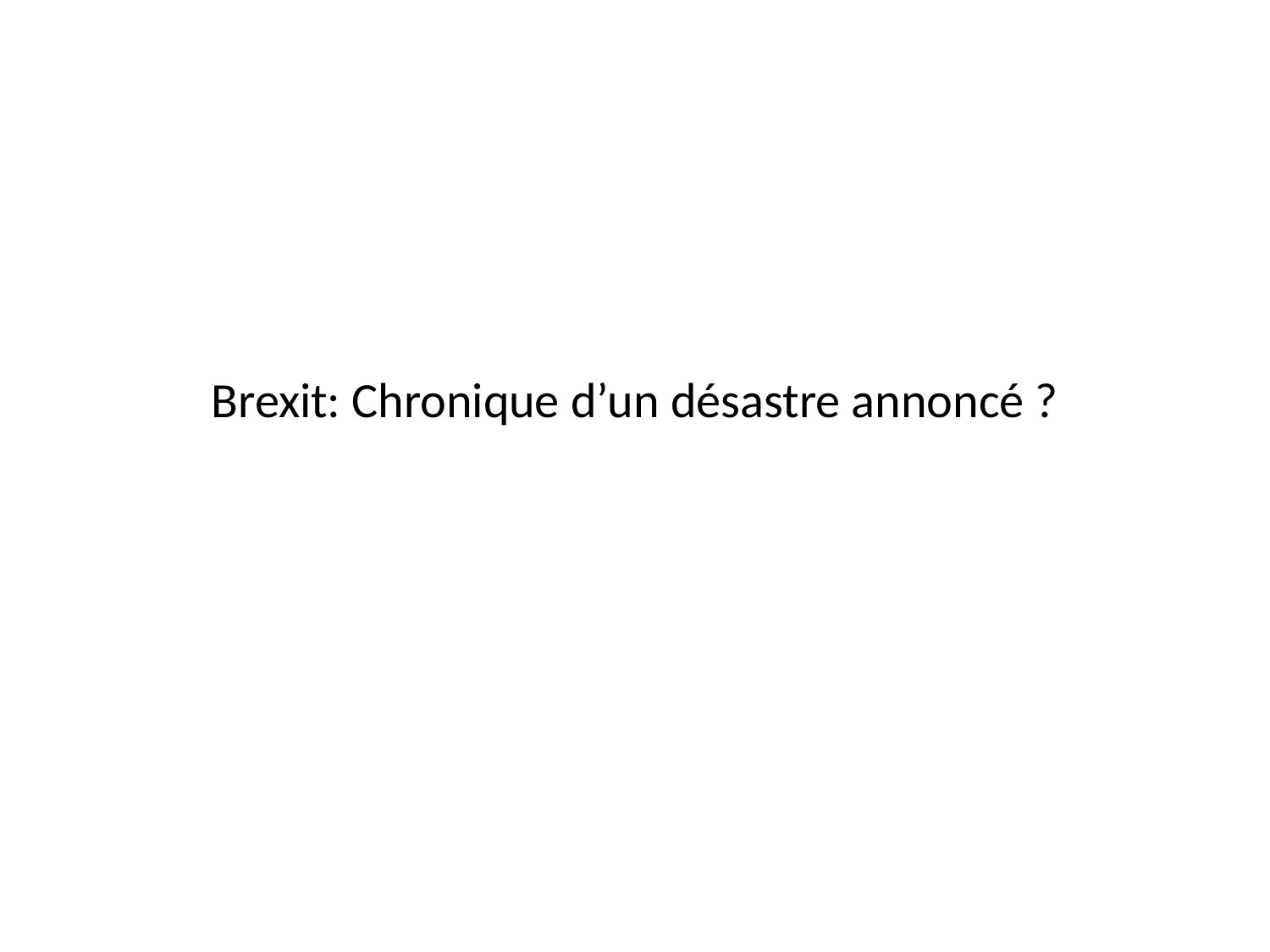

# Brexit: Chronique d’un désastre annoncé ?